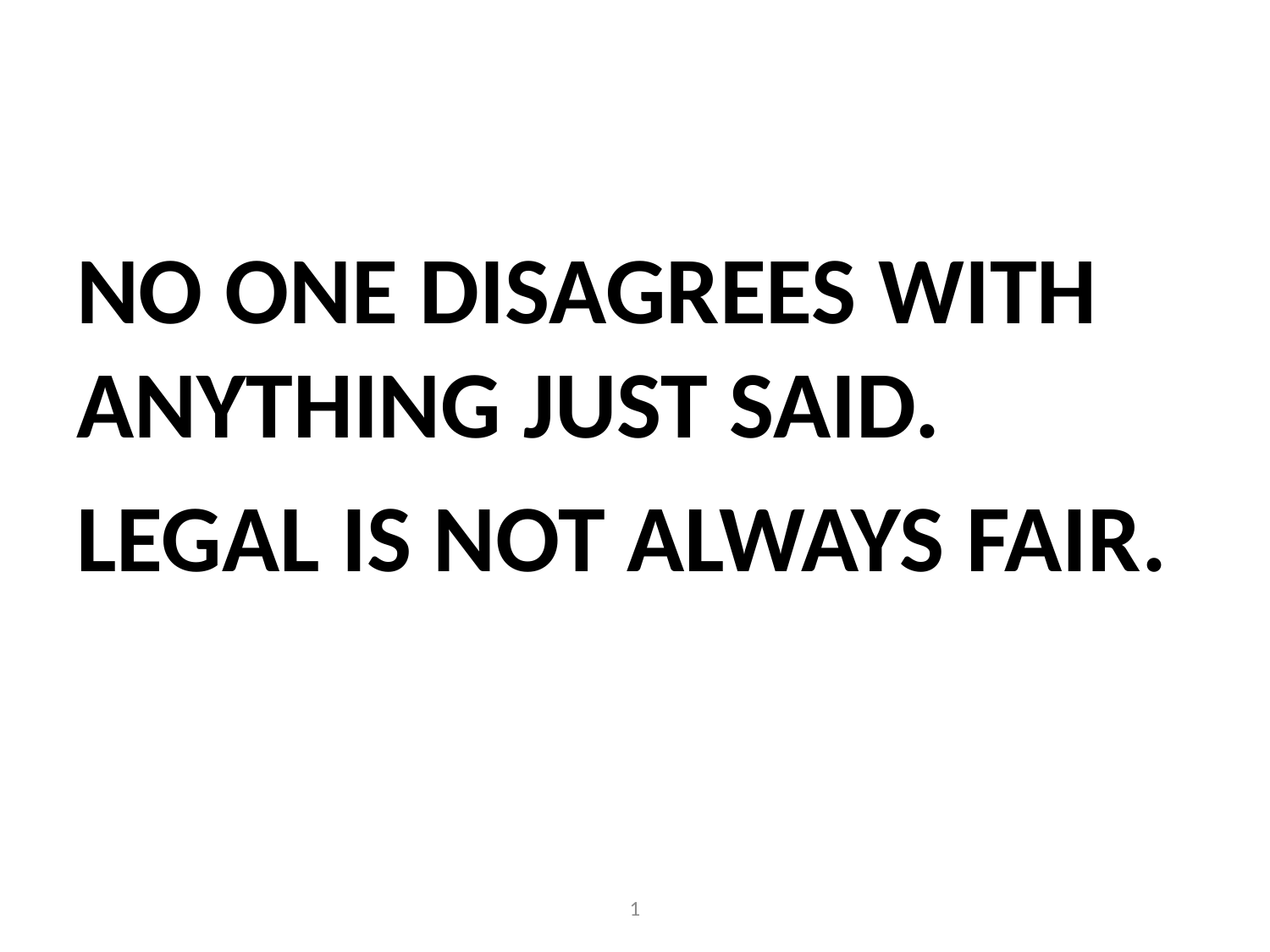

NO ONE DISAGREES WITH ANYTHING JUST SAID.
LEGAL IS NOT ALWAYS FAIR.
1